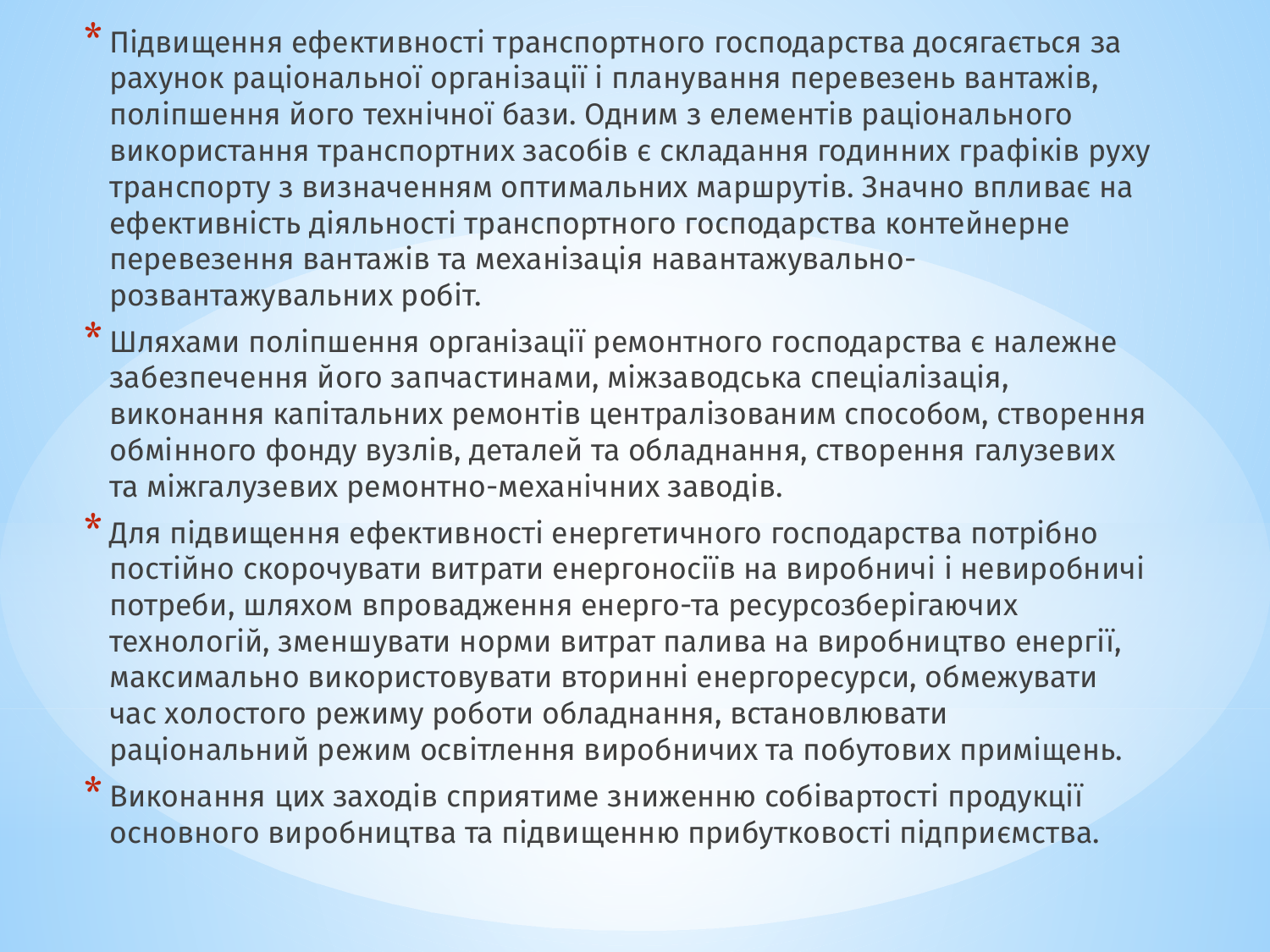

Підвищення ефективності транспортного господарства досягається за рахунок раціональної організації і планування перевезень вантажів, поліпшення його технічної бази. Одним з елементів раціонального використання транспортних засобів є складання годинних графіків руху транспорту з визначенням оптимальних маршрутів. Значно впливає на ефективність діяльності транспортного господарства контейнерне перевезення вантажів та механізація навантажувально-розвантажувальних робіт.
Шляхами поліпшення організації ремонтного господарства є належне забезпечення його запчастинами, міжзаводська спеціалізація, виконання капітальних ремонтів централізованим способом, створення обмінного фонду вузлів, деталей та обладнання, створення галузевих та міжгалузевих ремонтно-механічних заводів.
Для підвищення ефективності енергетичного господарства потрібно постійно скорочувати витрати енергоносіїв на виробничі і невиробничі потреби, шляхом впровадження енерго-та ресурсозберігаючих технологій, зменшувати норми витрат палива на виробництво енергії, максимально використовувати вторинні енергоресурси, обмежувати час холостого режиму роботи обладнання, встановлювати раціональний режим освітлення виробничих та побутових приміщень.
Виконання цих заходів сприятиме зниженню собівартості продукції основного виробництва та підвищенню прибутковості підприємства.